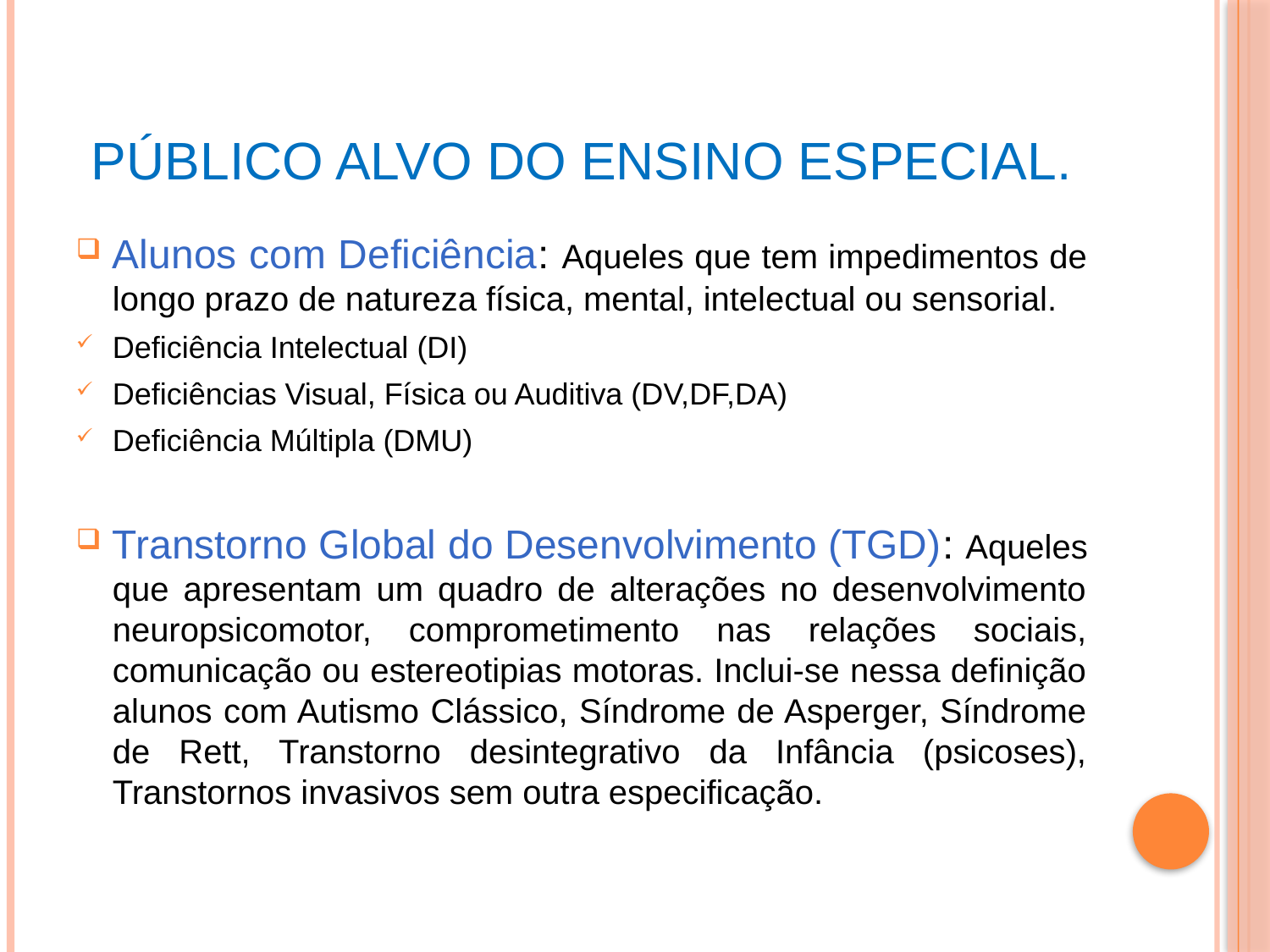

# Público Alvo do Ensino Especial.
Alunos com Deficiência: Aqueles que tem impedimentos de longo prazo de natureza física, mental, intelectual ou sensorial.
Deficiência Intelectual (DI)
Deficiências Visual, Física ou Auditiva (DV,DF,DA)
Deficiência Múltipla (DMU)

Transtorno Global do Desenvolvimento (TGD): Aqueles que apresentam um quadro de alterações no desenvolvimento neuropsicomotor, comprometimento nas relações sociais, comunicação ou estereotipias motoras. Inclui-se nessa definição alunos com Autismo Clássico, Síndrome de Asperger, Síndrome de Rett, Transtorno desintegrativo da Infância (psicoses), Transtornos invasivos sem outra especificação.